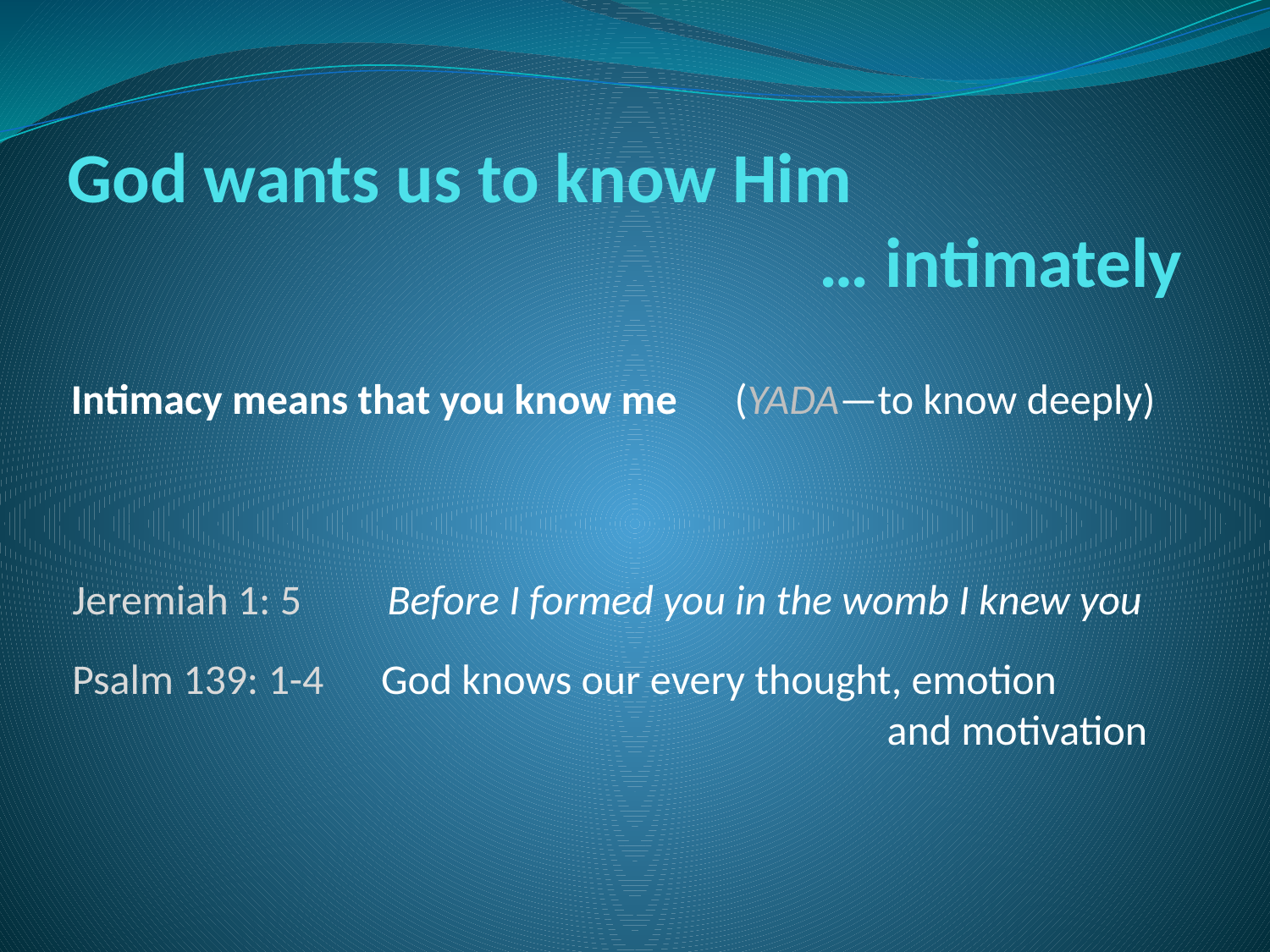

God wants us to know Him
… intimately
Intimacy means that you know me      (YADA—to know deeply)
Jeremiah 1: 5         Before I formed you in the womb I knew you
Psalm 139: 1-4      God knows our every thought, emotion
and motivation